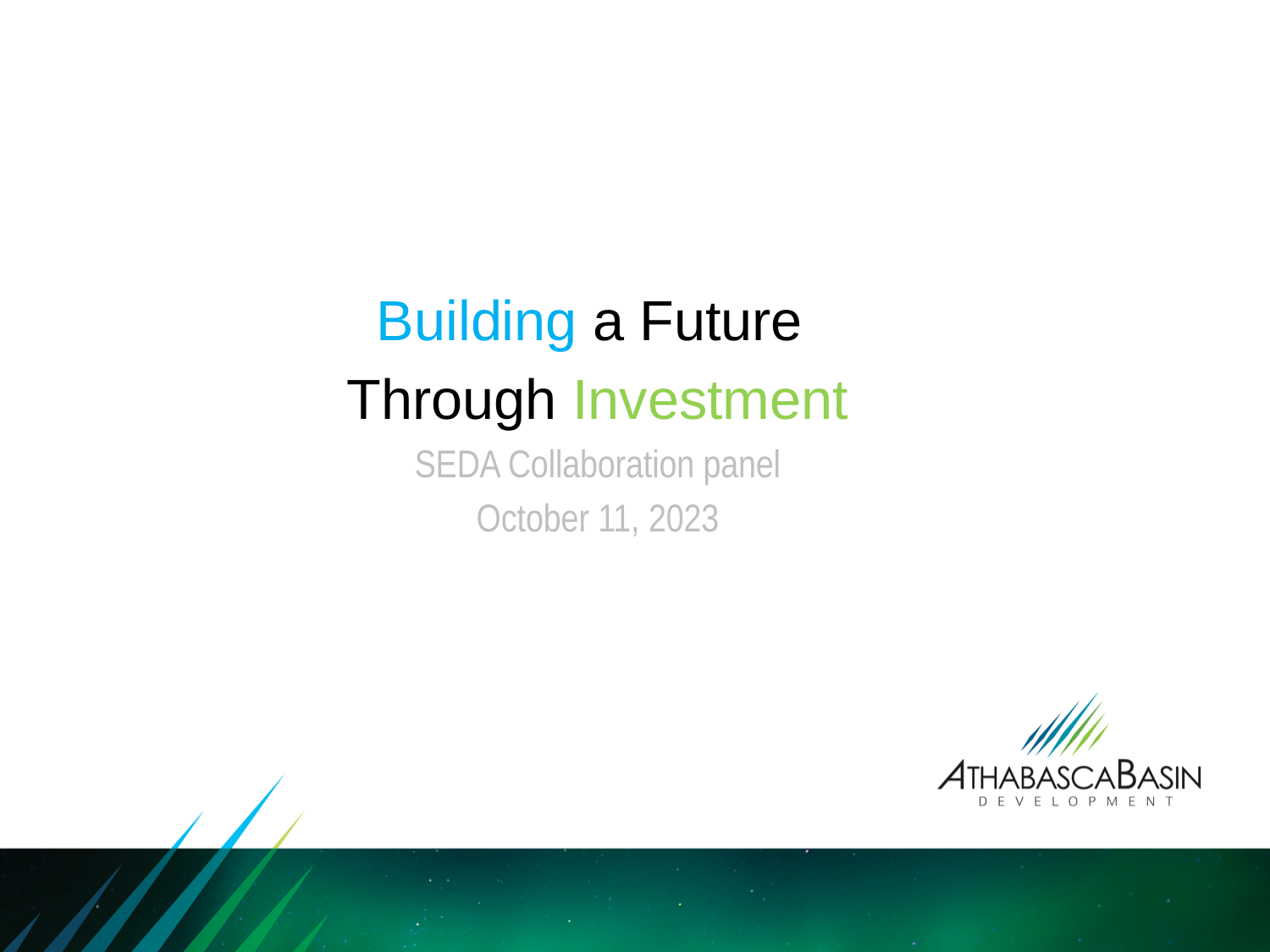

Building a Future
Through Investment
SEDA Collaboration panel
October 11, 2023